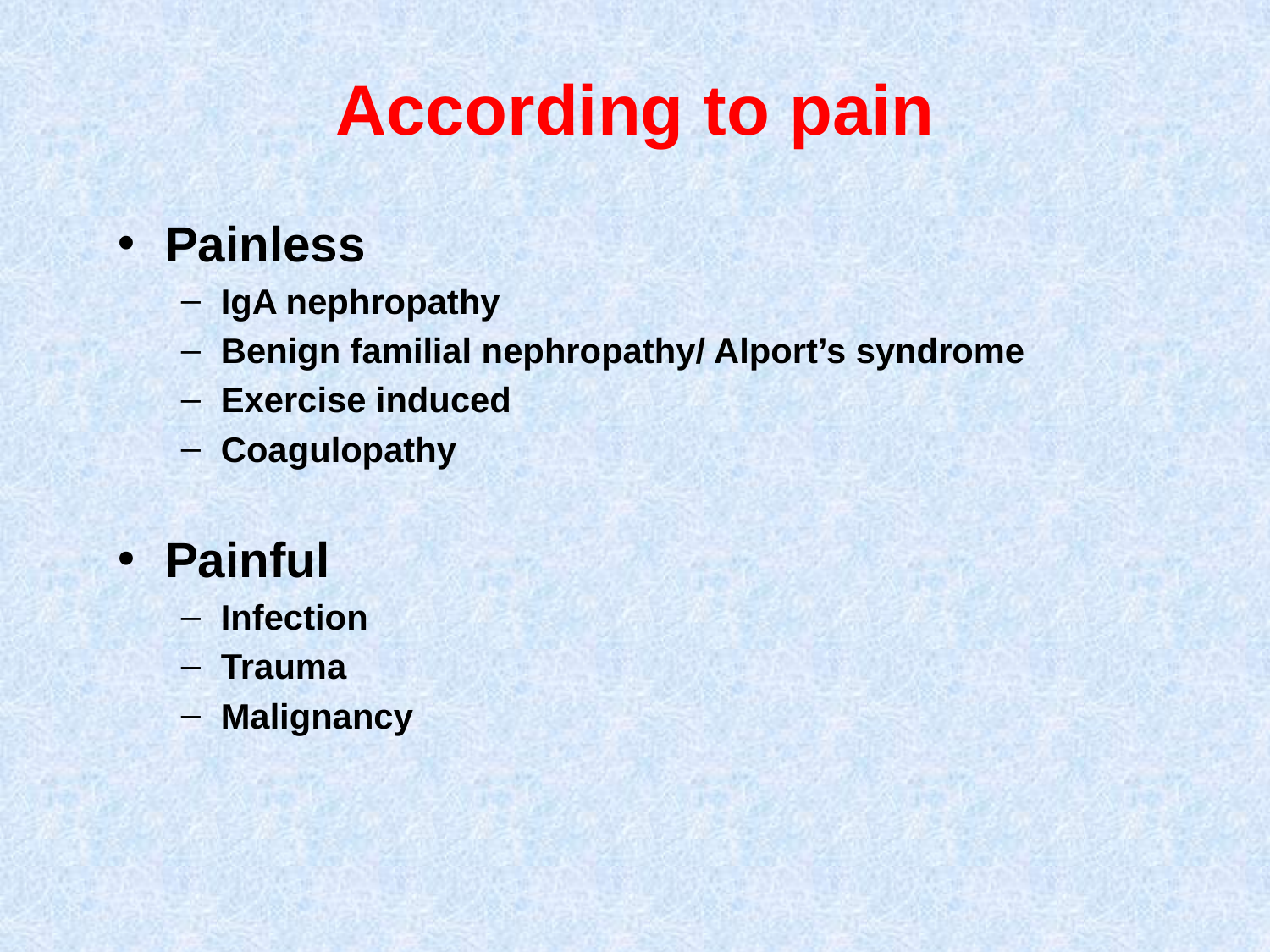

# According to pain
Painless
IgA nephropathy
Benign familial nephropathy/ Alport’s syndrome
Exercise induced
Coagulopathy

Painful
Infection
Trauma
Malignancy